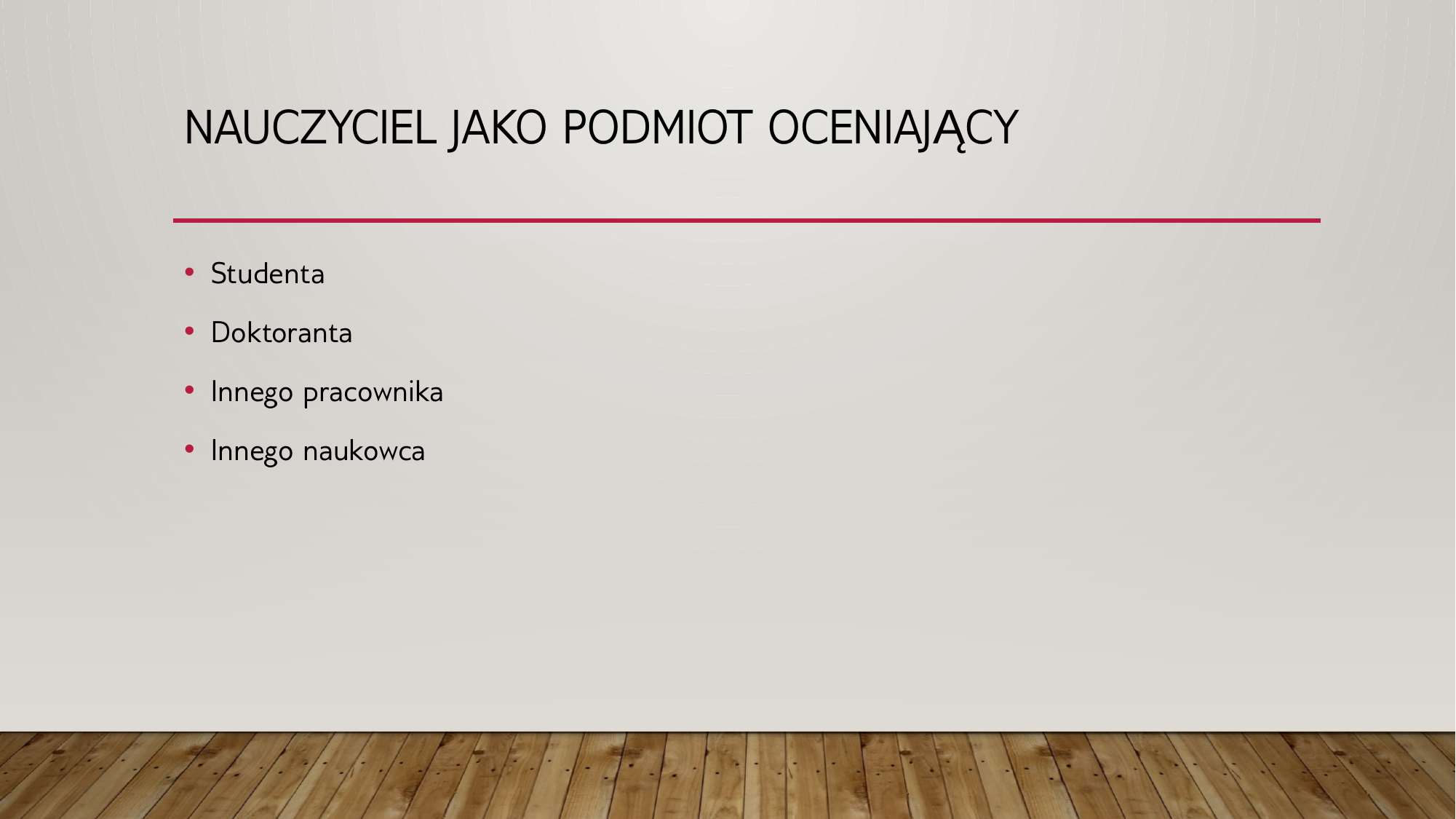

# Nauczyciel jako podmiot oceniający
Studenta
Doktoranta
Innego pracownika
Innego naukowca